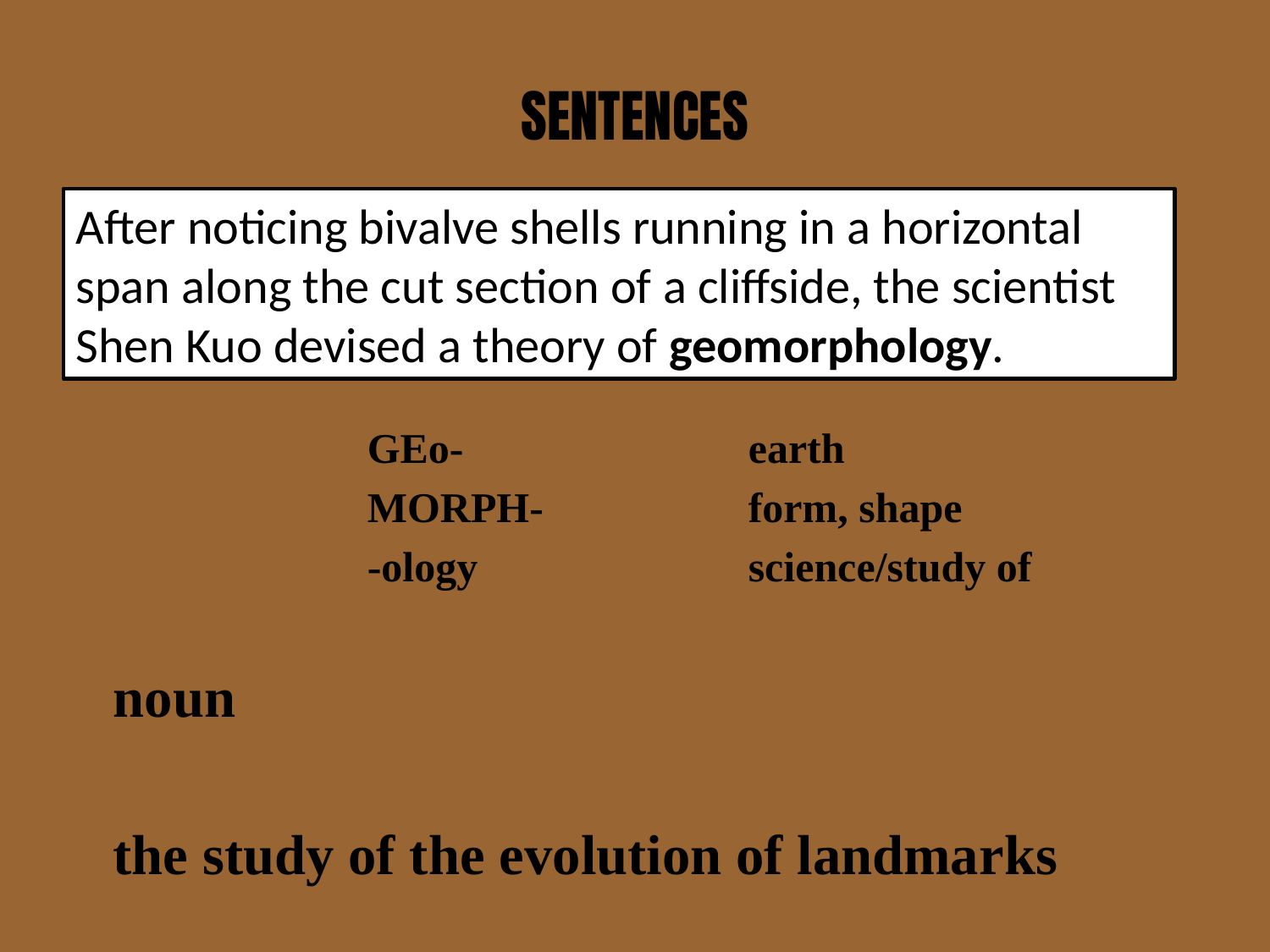

# SENTENCES
After noticing bivalve shells running in a horizontal span along the cut section of a cliffside, the scientist Shen Kuo devised a theory of geomorphology.

			GEo- 			earth
			MORPH-		form, shape
			-ology			science/study of

	noun

	the study of the evolution of landmarks